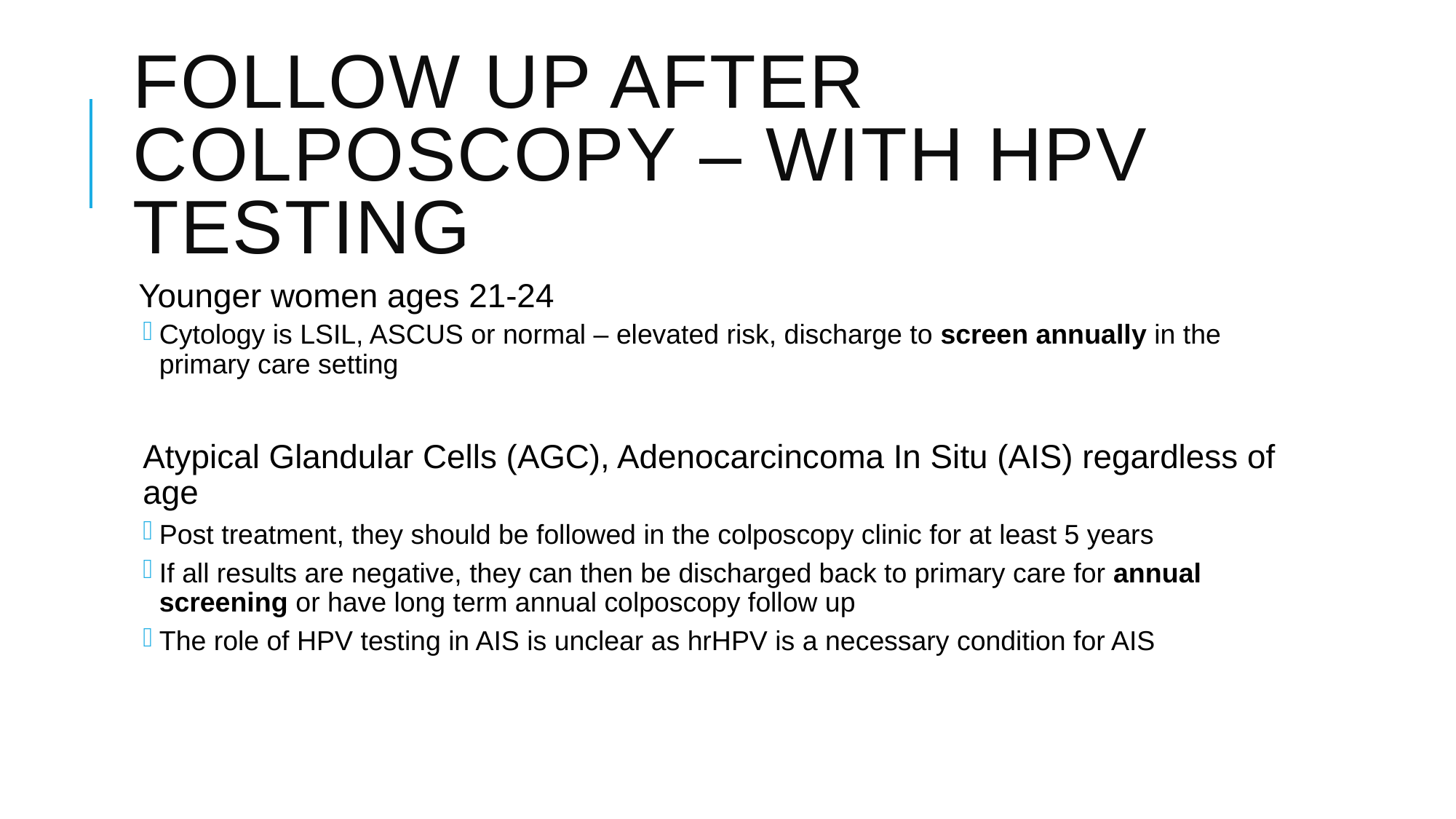

# Follow up after colposcopy – with HPV testing
Younger women ages 21-24
Cytology is LSIL, ASCUS or normal – elevated risk, discharge to screen annually in the primary care setting

Atypical Glandular Cells (AGC), Adenocarcincoma In Situ (AIS) regardless of age
Post treatment, they should be followed in the colposcopy clinic for at least 5 years
If all results are negative, they can then be discharged back to primary care for annual screening or have long term annual colposcopy follow up
The role of HPV testing in AIS is unclear as hrHPV is a necessary condition for AIS